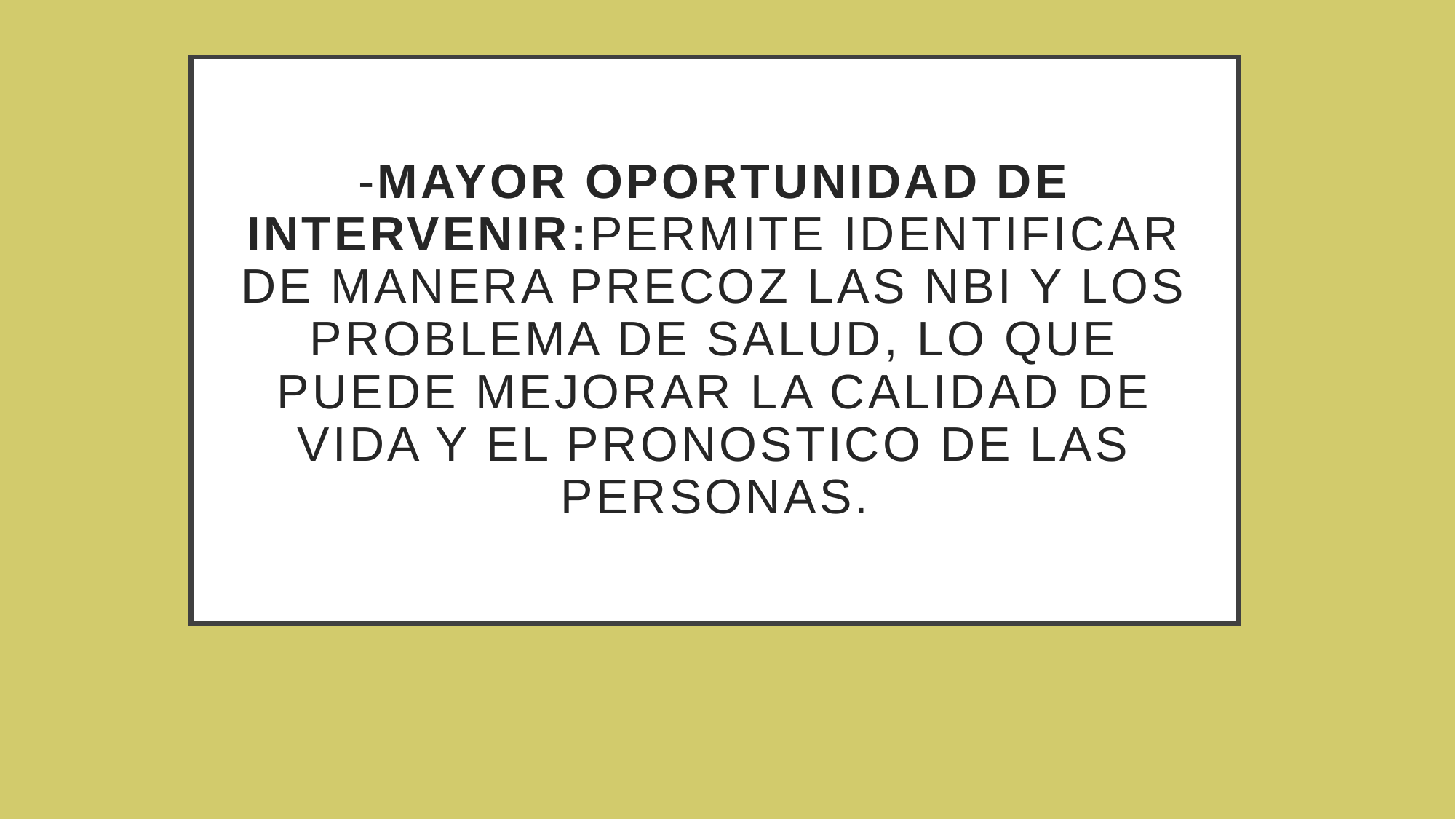

# -MAYOR OPORTUNIDAD DE INTERVENIR:PERMITE IDENTIFICAR DE MANERA PRECOZ LAS NBI Y LOS PROBLEMA DE SALUD, LO QUE PUEDE MEJORAR LA CALIDAD DE VIDA Y EL PRONOSTICO DE LAS PERSONAS.